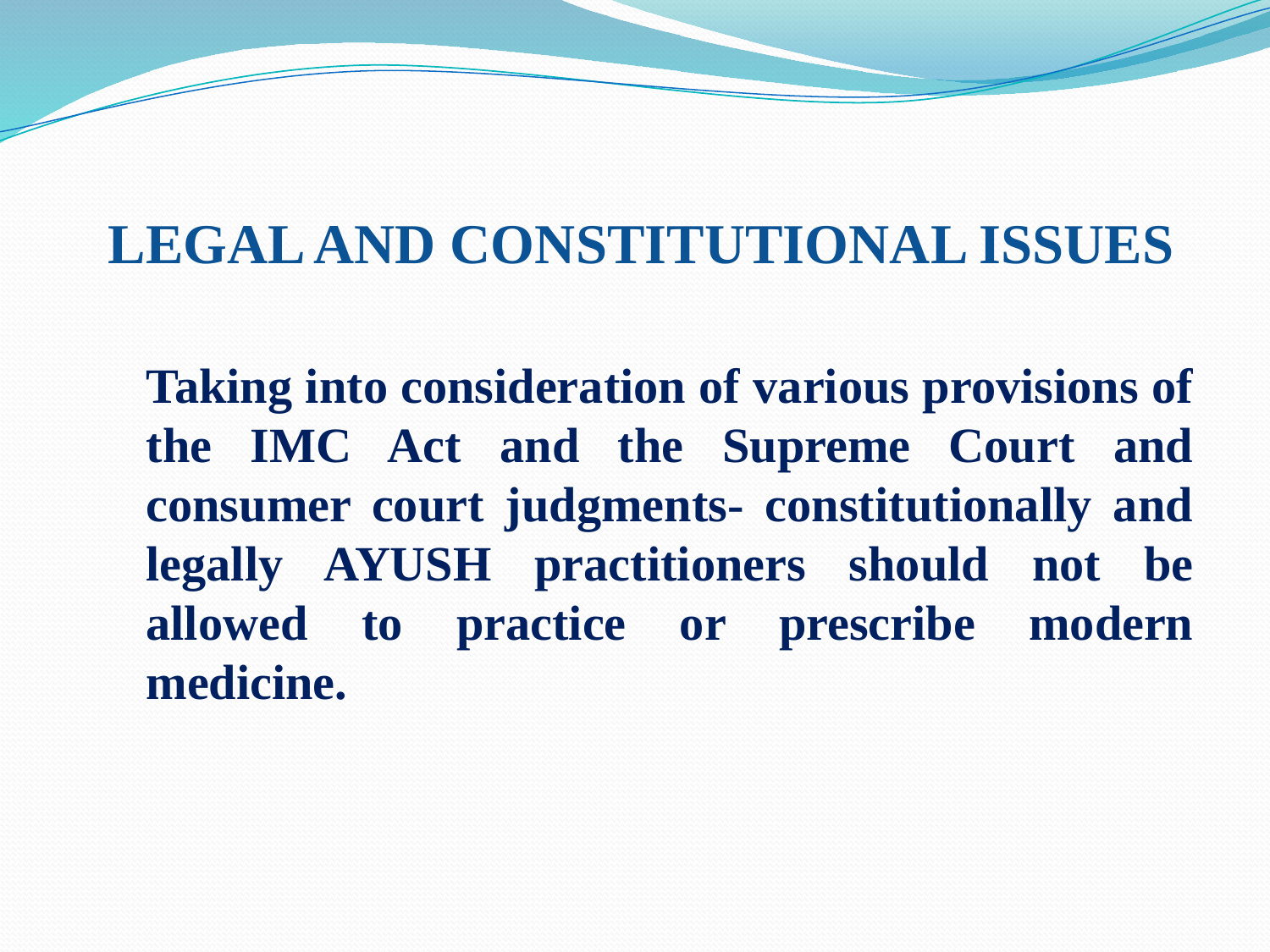

LEGAL AND CONSTITUTIONAL ISSUES

	Taking into consideration of various provisions of the IMC Act and the Supreme Court and consumer court judgments- constitutionally and legally AYUSH practitioners should not be allowed to practice or prescribe modern medicine.